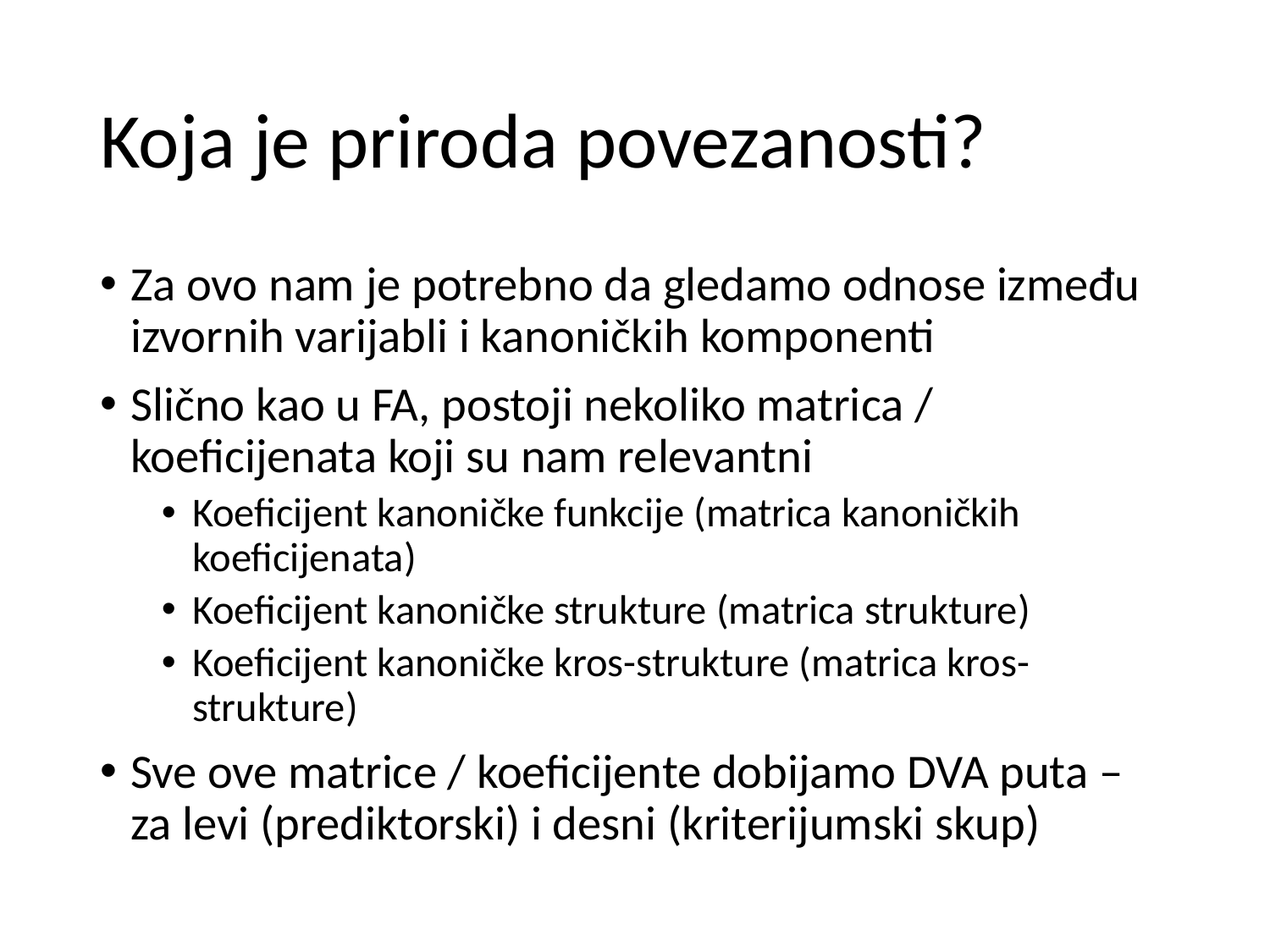

# Koja je priroda povezanosti?
Za ovo nam je potrebno da gledamo odnose između izvornih varijabli i kanoničkih komponenti
Slično kao u FA, postoji nekoliko matrica / koeficijenata koji su nam relevantni
Koeficijent kanoničke funkcije (matrica kanoničkih koeficijenata)
Koeficijent kanoničke strukture (matrica strukture)
Koeficijent kanoničke kros-strukture (matrica kros-strukture)
Sve ove matrice / koeficijente dobijamo DVA puta – za levi (prediktorski) i desni (kriterijumski skup)